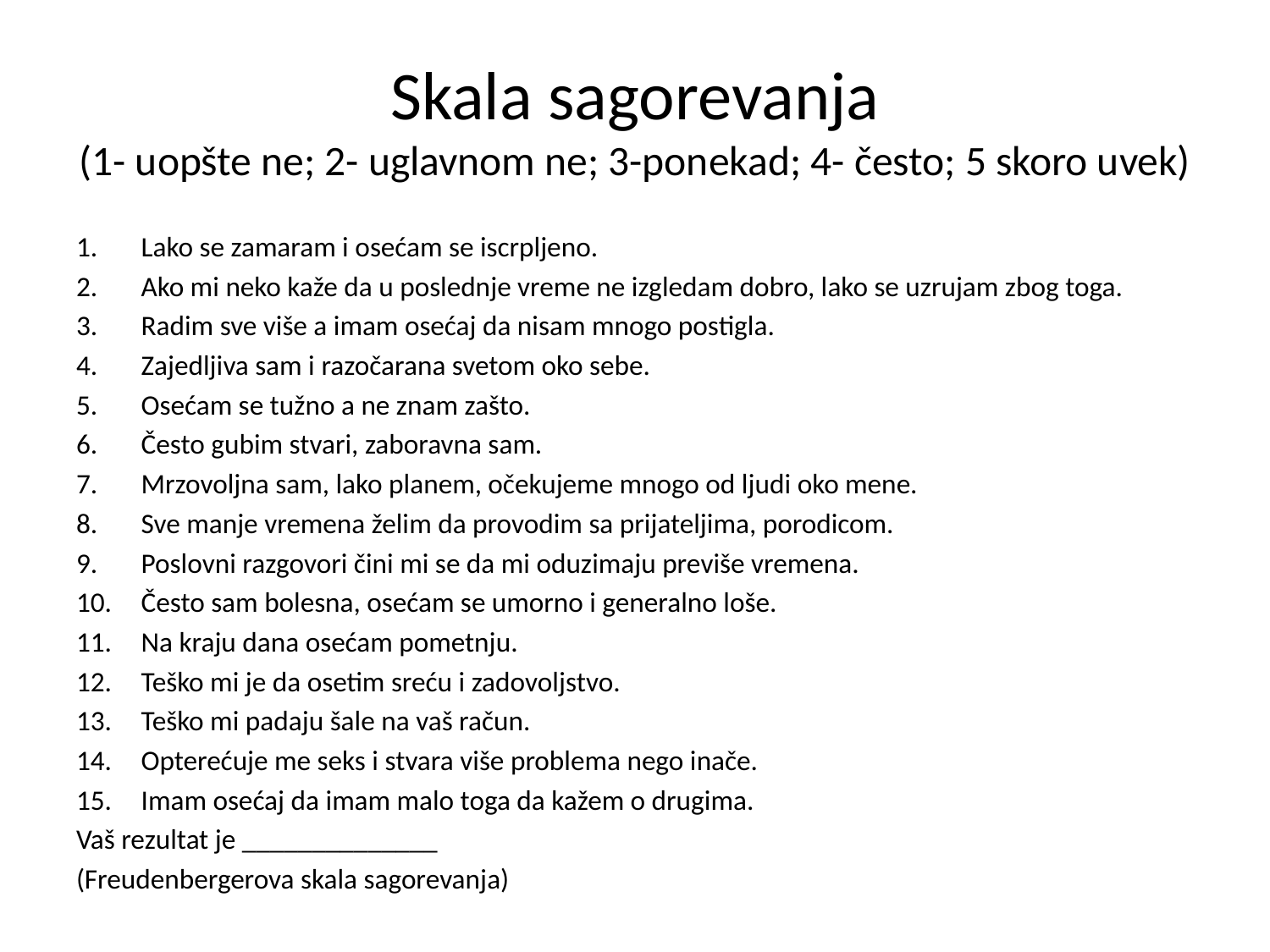

# Skala sagorevanja (1- uopšte ne; 2- uglavnom ne; 3-ponekad; 4- često; 5 skoro uvek)
Lako se zamaram i osećam se iscrpljeno.
Ako mi neko kaže da u poslednje vreme ne izgledam dobro, lako se uzrujam zbog toga.
Radim sve više a imam osećaj da nisam mnogo postigla.
Zajedljiva sam i razočarana svetom oko sebe.
Osećam se tužno a ne znam zašto.
Često gubim stvari, zaboravna sam.
Mrzovoljna sam, lako planem, očekujeme mnogo od ljudi oko mene.
Sve manje vremena želim da provodim sa prijateljima, porodicom.
Poslovni razgovori čini mi se da mi oduzimaju previše vremena.
Često sam bolesna, osećam se umorno i generalno loše.
Na kraju dana osećam pometnju.
Teško mi je da osetim sreću i zadovoljstvo.
Teško mi padaju šale na vaš račun.
Opterećuje me seks i stvara više problema nego inače.
Imam osećaj da imam malo toga da kažem o drugima.
Vaš rezultat je ______________
(Freudenbergerova skala sagorevanja)